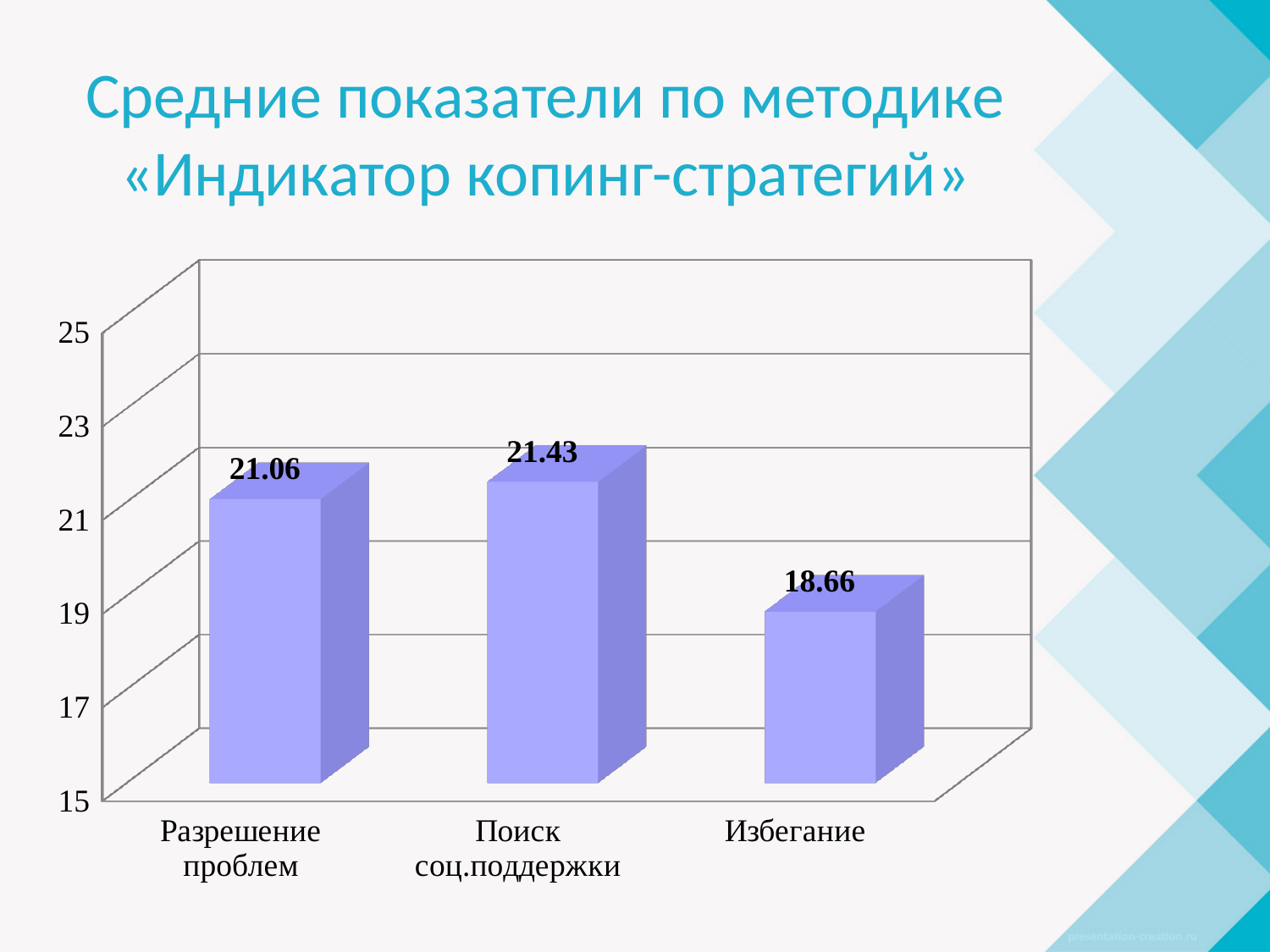

# Средние показатели по методике «Индикатор копинг-стратегий»

[unsupported chart]